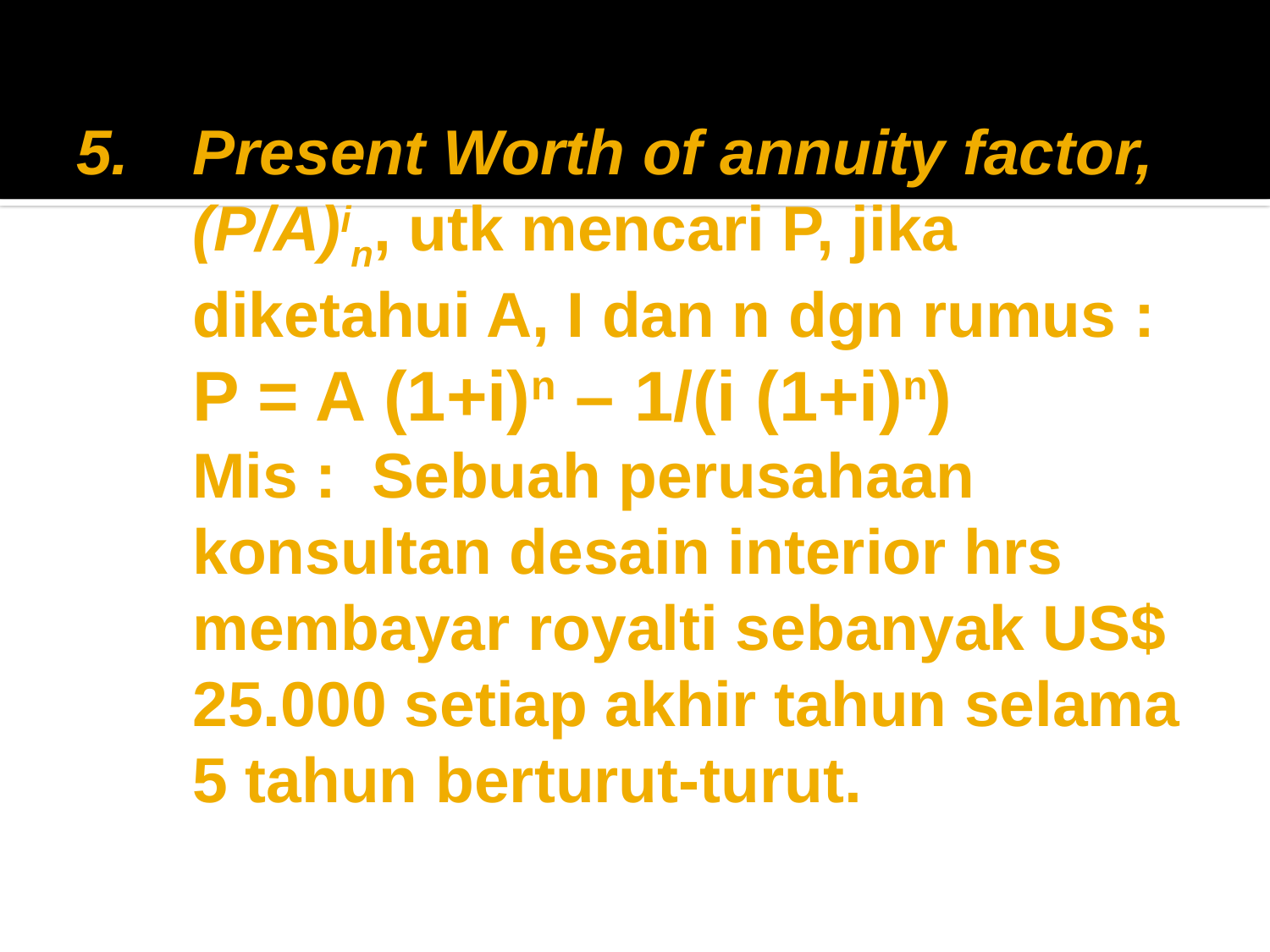

# Present Worth of annuity factor, (P/A)in, utk mencari P, jika diketahui A, I dan n dgn rumus : P = A (1+i)n – 1/(i (1+i)n) Mis :  Sebuah perusahaan konsultan desain interior hrs membayar royalti sebanyak US$ 25.000 setiap akhir tahun selama 5 tahun berturut-turut.